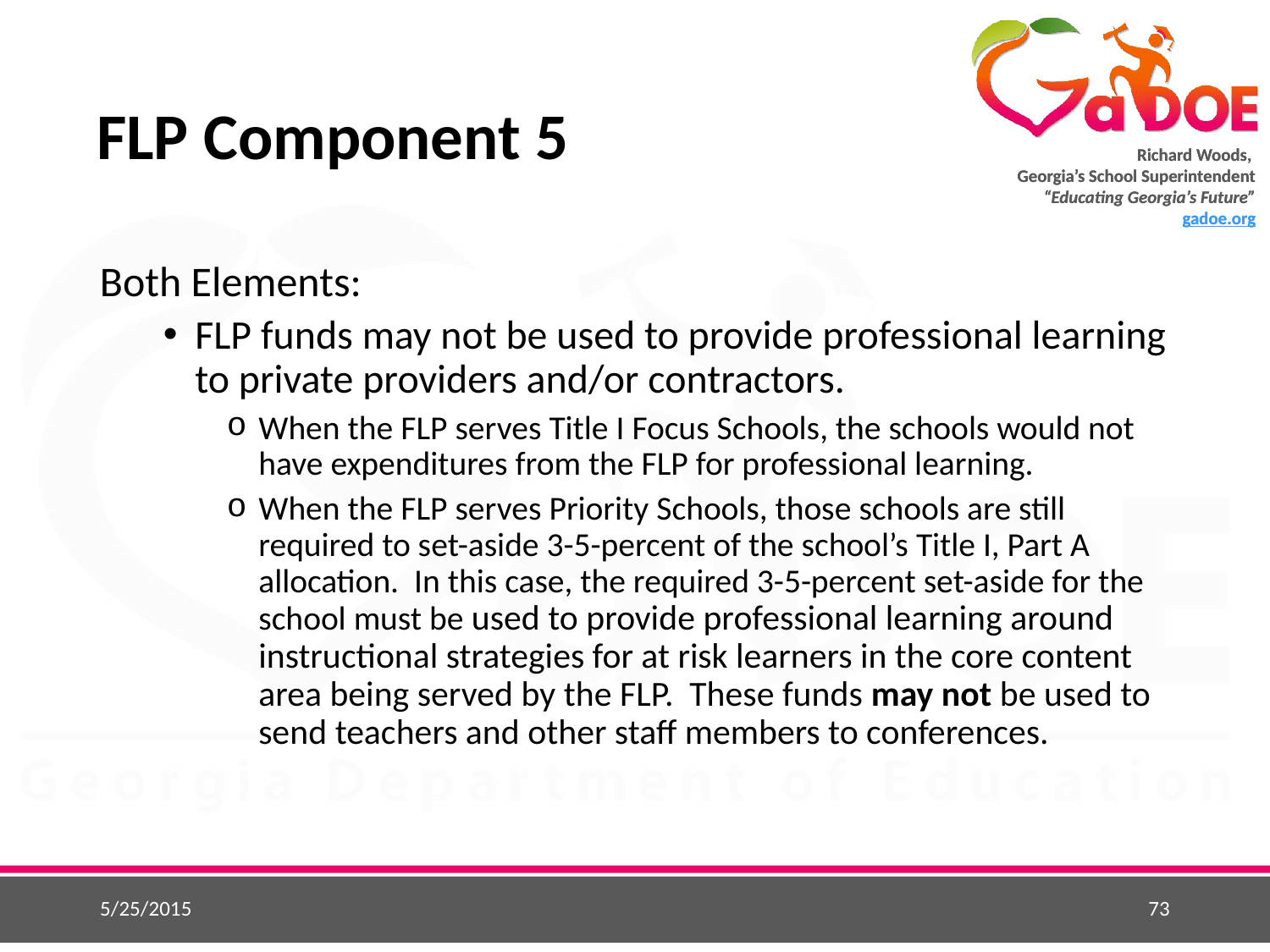

# FLP Component 5
Both Elements:
FLP funds may not be used to provide professional learning to private providers and/or contractors.
When the FLP serves Title I Focus Schools, the schools would not have expenditures from the FLP for professional learning.
When the FLP serves Priority Schools, those schools are still required to set-aside 3-5-percent of the school’s Title I, Part A allocation.  In this case, the required 3-5-percent set-aside for the school must be used to provide professional learning around instructional strategies for at risk learners in the core content area being served by the FLP.  These funds may not be used to send teachers and other staff members to conferences.

5/25/2015
73